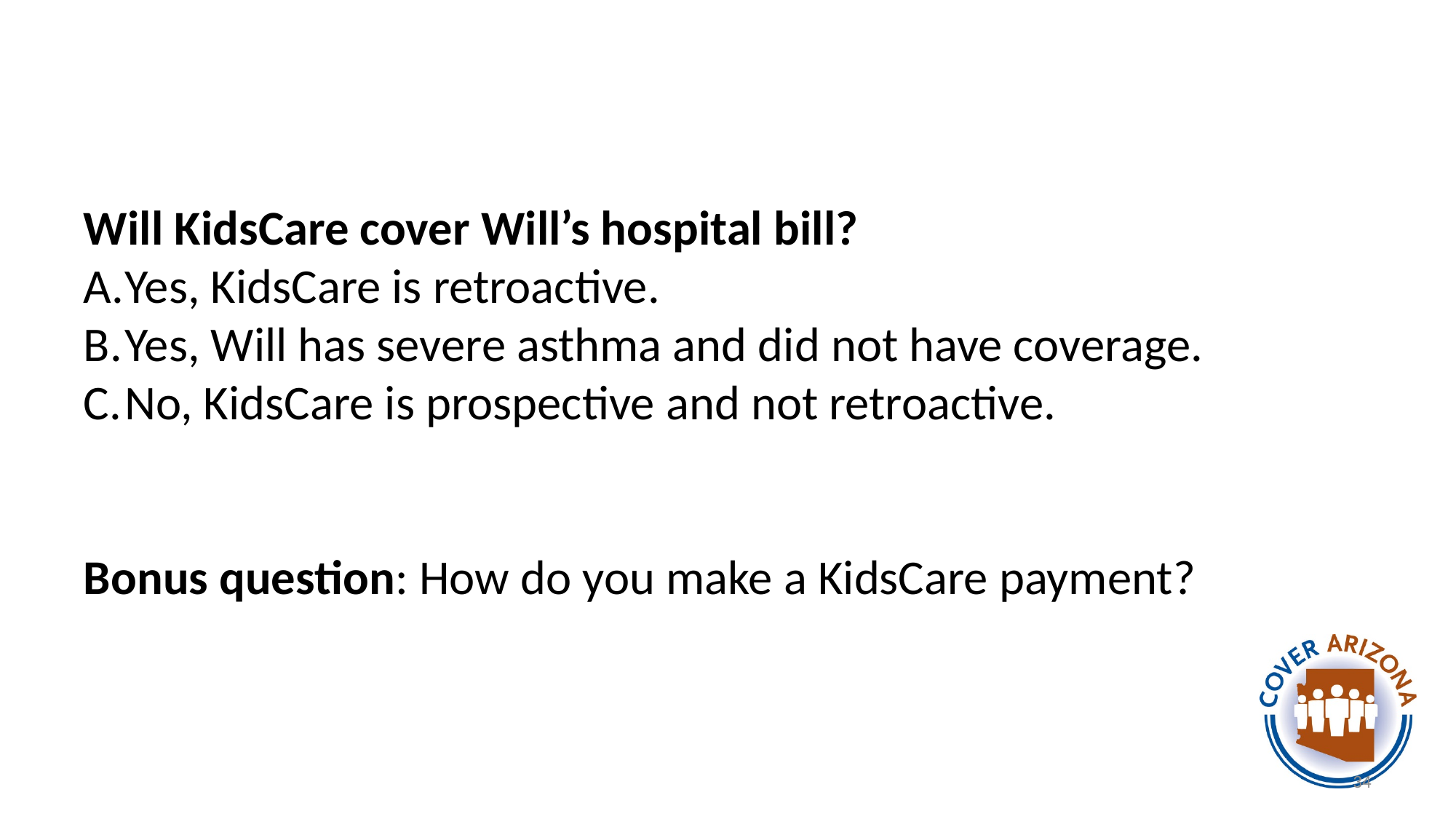

#
Will KidsCare cover Will’s hospital bill?
Yes, KidsCare is retroactive.
Yes, Will has severe asthma and did not have coverage.
No, KidsCare is prospective and not retroactive.

Bonus question: How do you make a KidsCare payment?

34